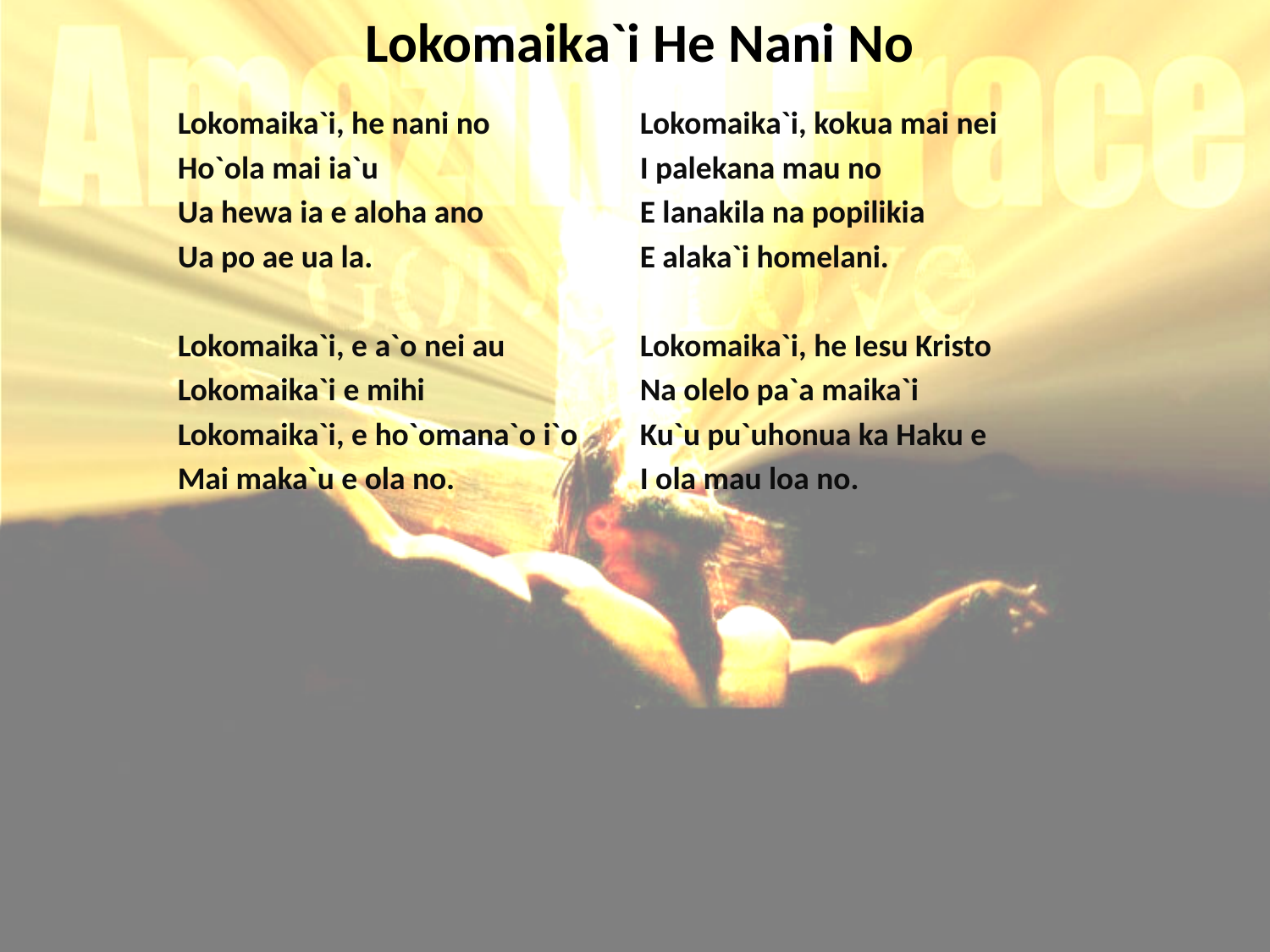

# Lokomaika`i He Nani No
Lokomaika`i, he nani no
Ho`ola mai ia`u
Ua hewa ia e aloha ano
Ua po ae ua la.

Lokomaika`i, e a`o nei au
Lokomaika`i e mihi
Lokomaika`i, e ho`omana`o i`o
Mai maka`u e ola no.

Lokomaika`i, kokua mai nei
I palekana mau no
E lanakila na popilikia
E alaka`i homelani.

Lokomaika`i, he Iesu Kristo
Na olelo pa`a maika`i
Ku`u pu`uhonua ka Haku e
I ola mau loa no.